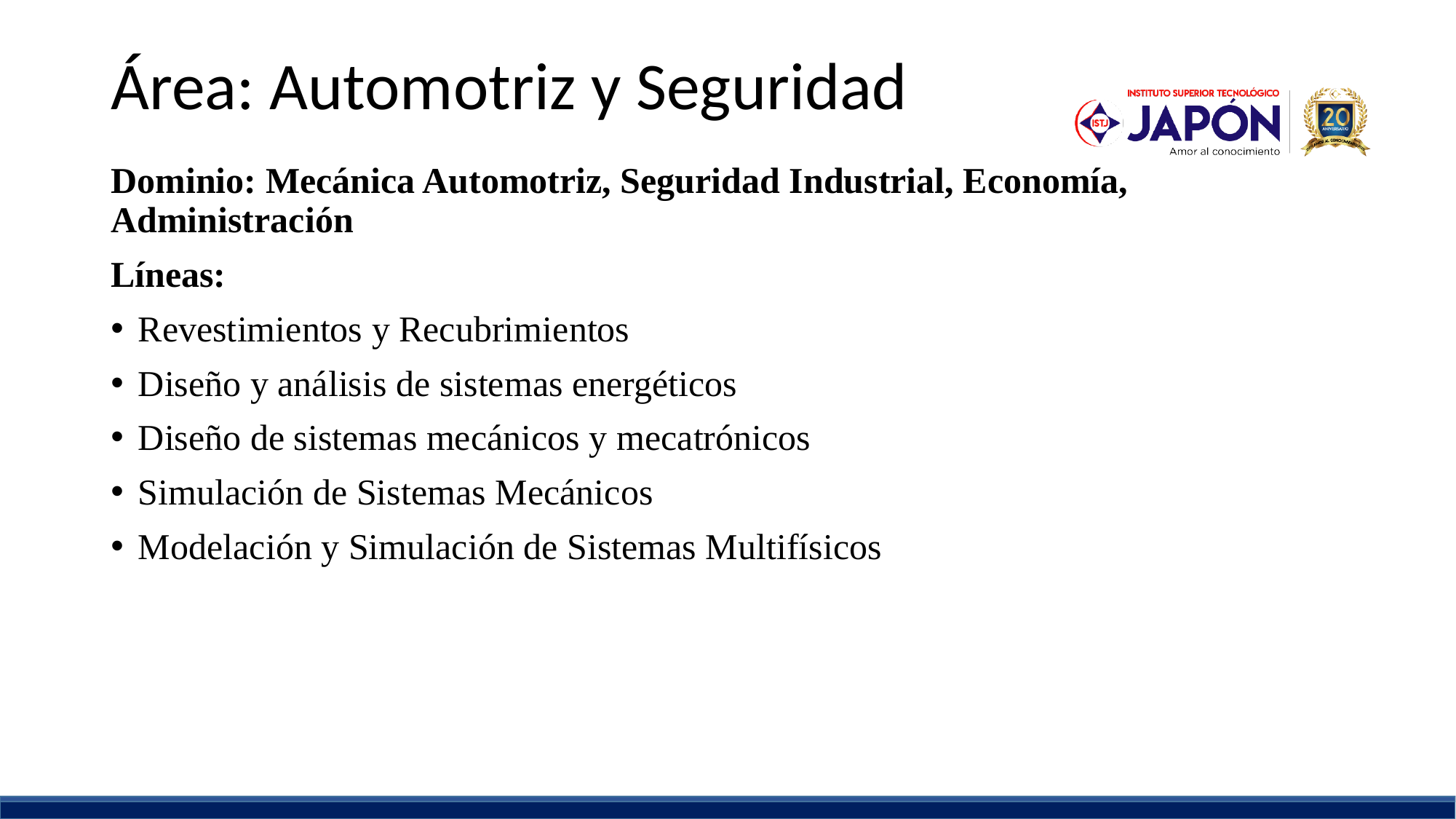

# Área: Automotriz y Seguridad
Dominio: Mecánica Automotriz, Seguridad Industrial, Economía, Administración
Líneas:
Revestimientos y Recubrimientos
Diseño y análisis de sistemas energéticos
Diseño de sistemas mecánicos y mecatrónicos
Simulación de Sistemas Mecánicos
Modelación y Simulación de Sistemas Multifísicos